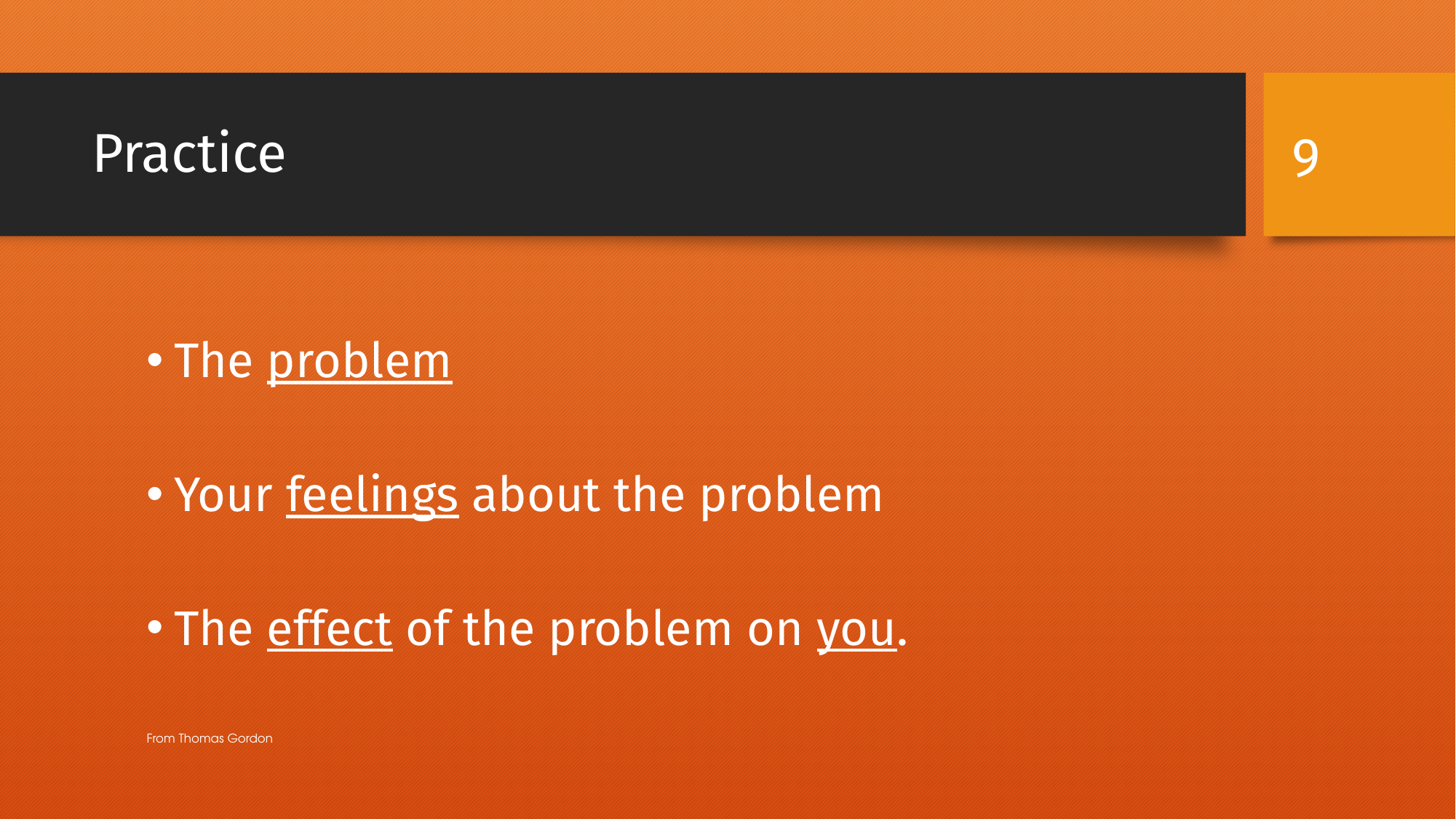

9
# Practice

The problem

Your feelings about the problem

The effect of the problem on you.

From Thomas Gordon